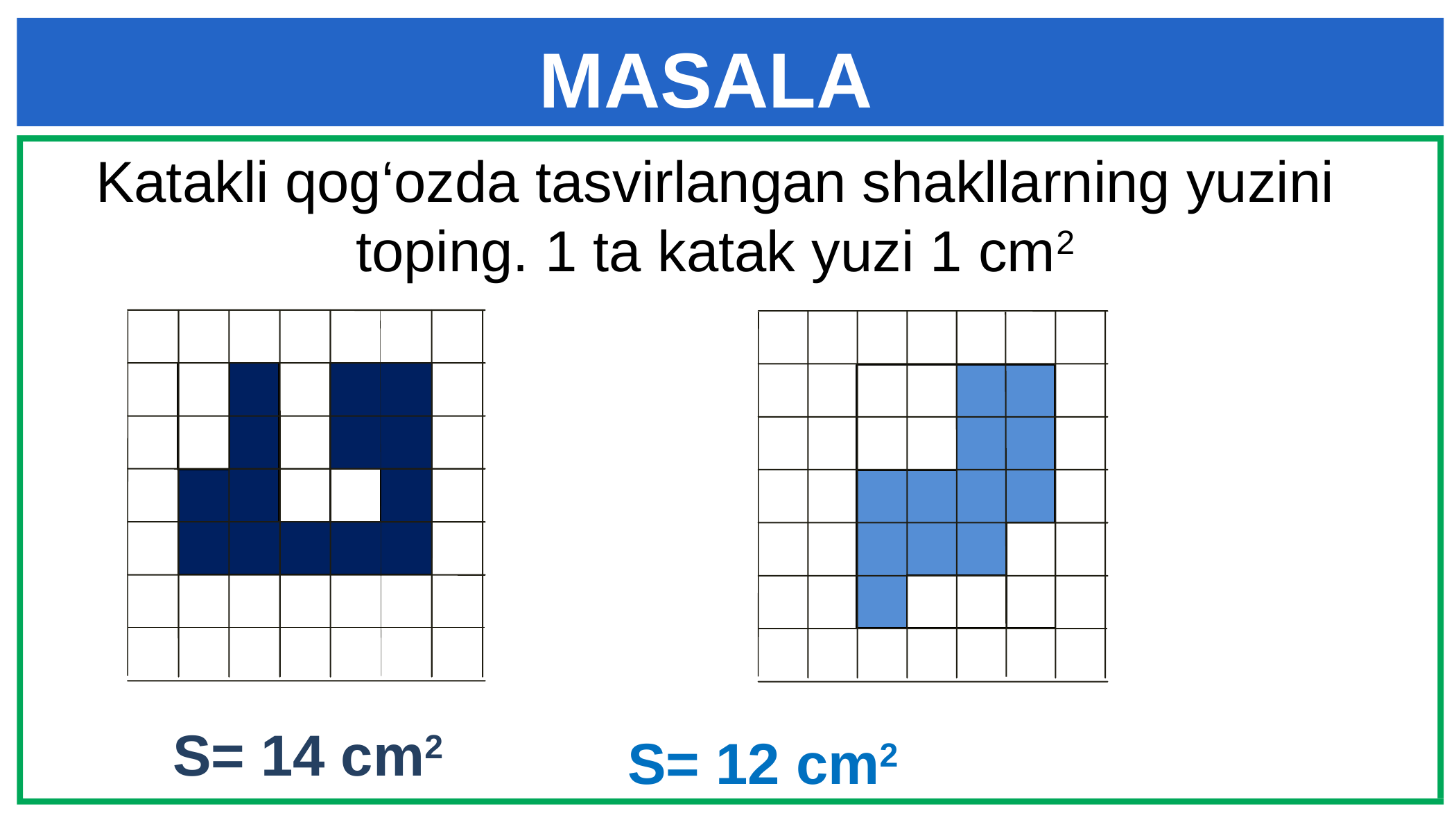

MASALA
Katakli qog‘ozda tasvirlangan shakllarning yuzini toping. 1 ta katak yuzi 1 cm2

S= 14 cm2
S= 12 cm2